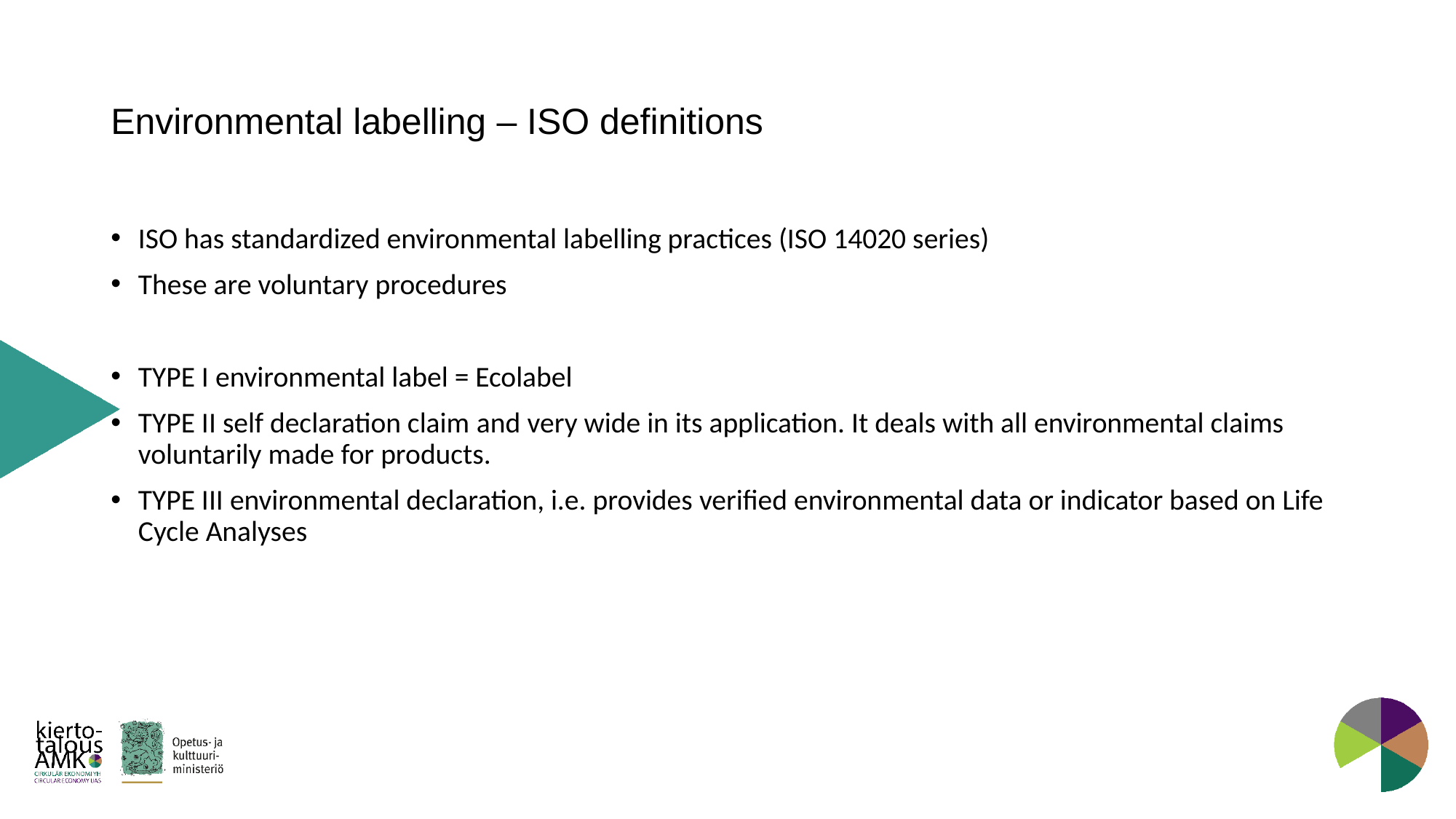

# Environmental labelling – ISO definitions
ISO has standardized environmental labelling practices (ISO 14020 series)
These are voluntary procedures

TYPE I environmental label = Ecolabel
TYPE II self declaration claim and very wide in its application. It deals with all environmental claims voluntarily made for products.
TYPE III environmental declaration, i.e. provides verified environmental data or indicator based on Life Cycle Analyses